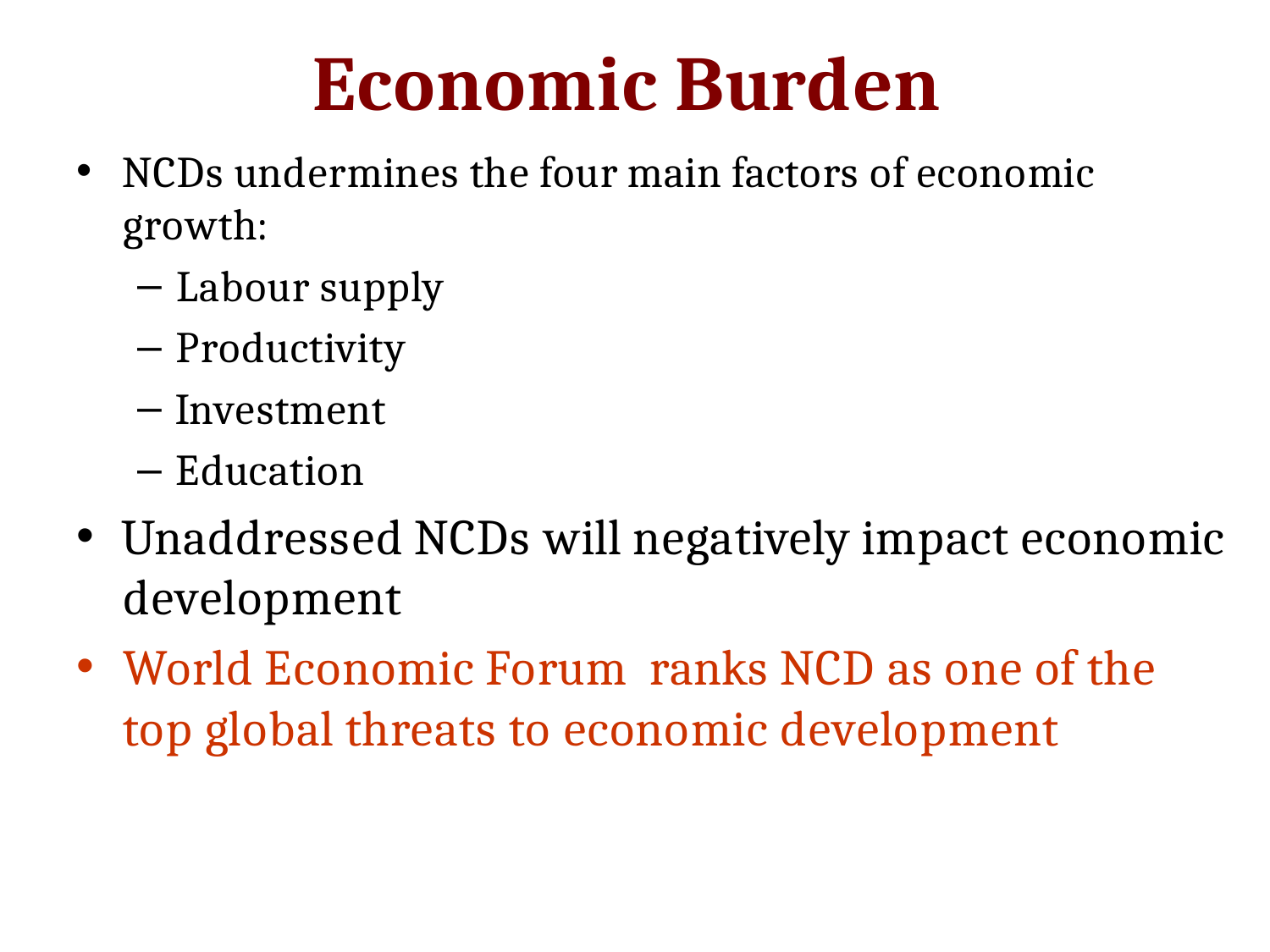

# Economic Burden
NCDs undermines the four main factors of economic growth:
Labour supply
Productivity
Investment
Education
Unaddressed NCDs will negatively impact economic development
World Economic Forum  ranks NCD as one of the top global threats to economic development